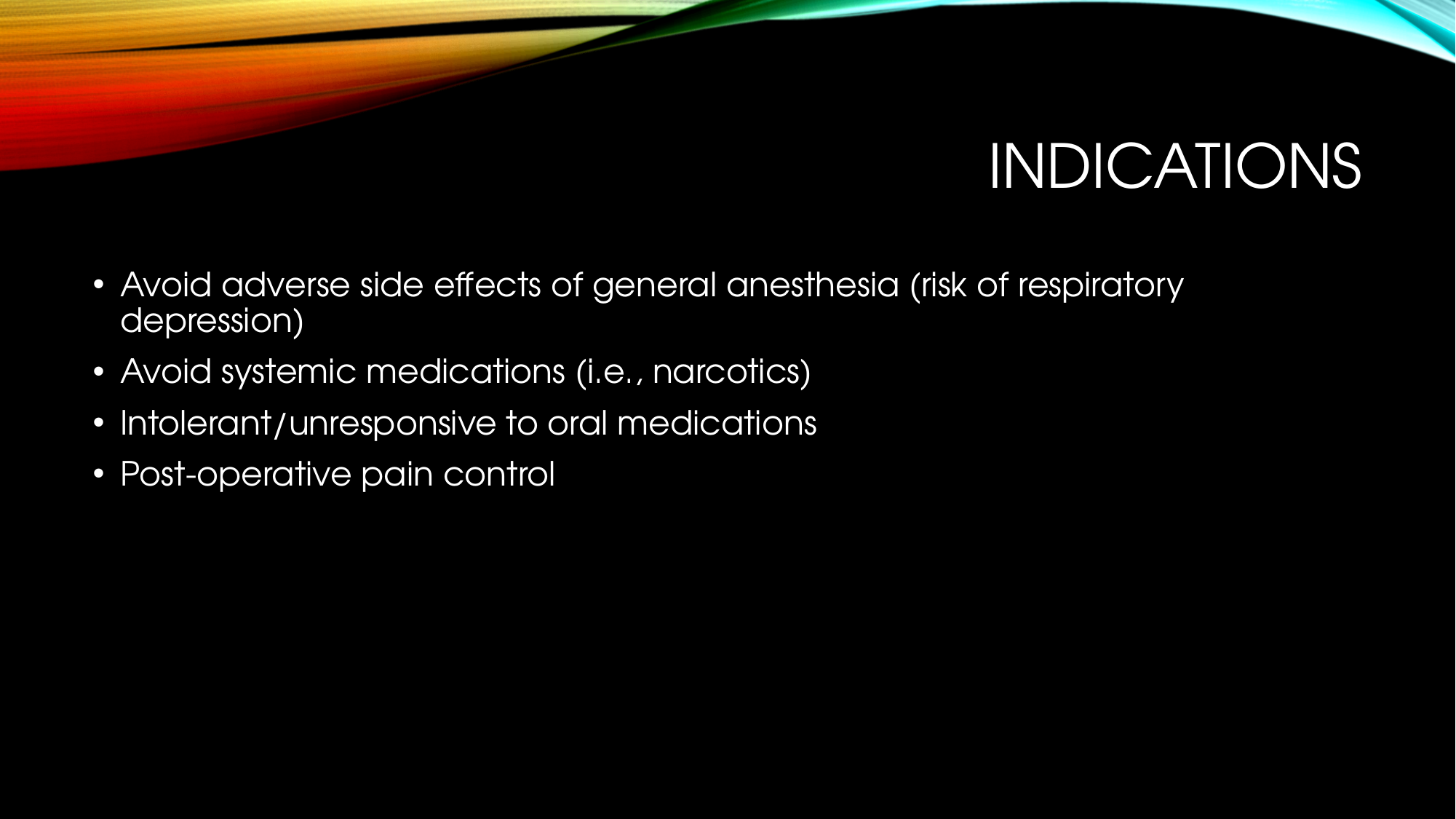

# Indications
Avoid adverse side effects of general anesthesia (risk of respiratory depression)
Avoid systemic medications (i.e., narcotics)
Intolerant/unresponsive to oral medications
Post-operative pain control